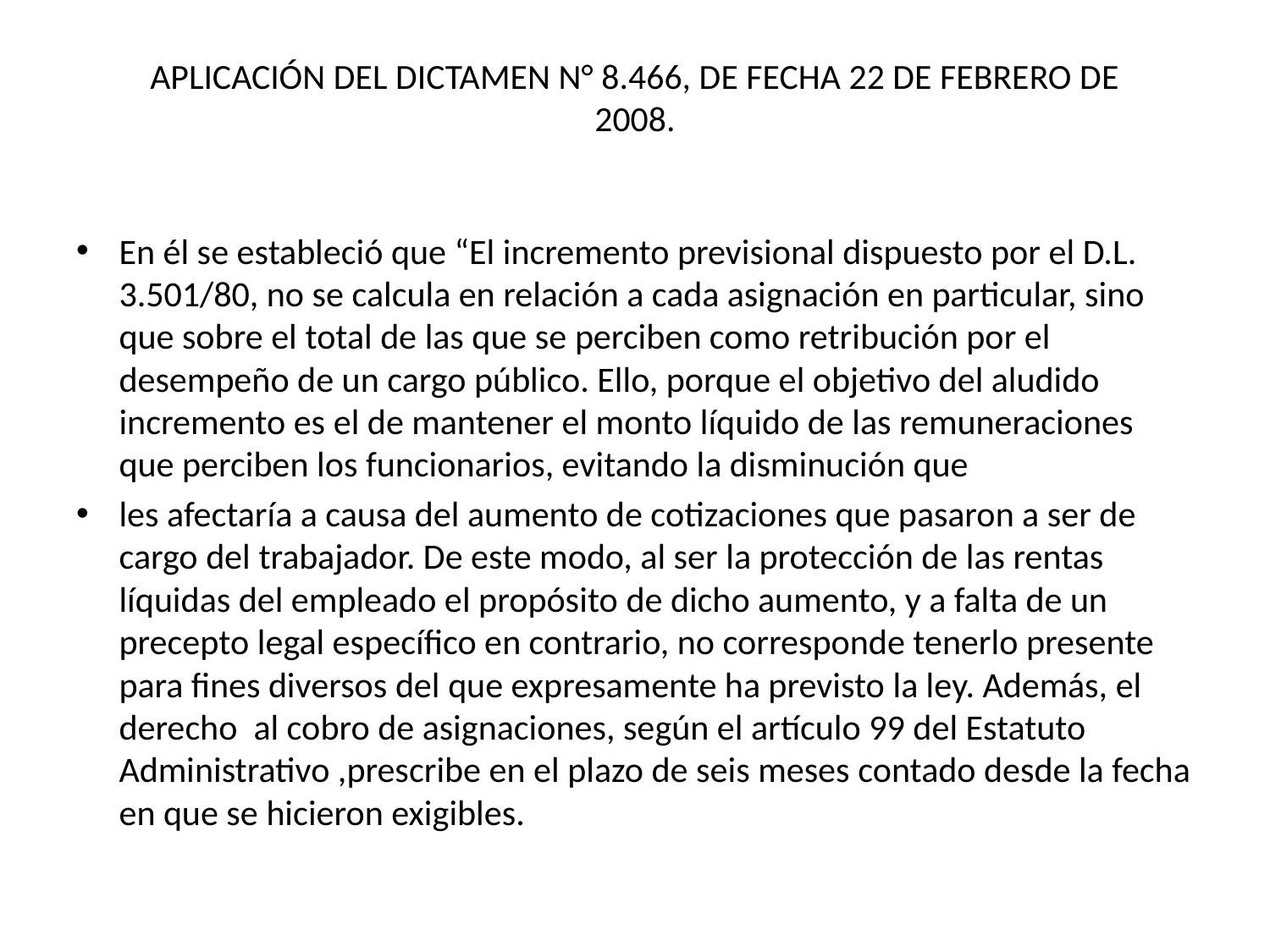

# APLICACIÓN DEL DICTAMEN N° 8.466, DE FECHA 22 DE FEBRERO DE 2008.
En él se estableció que “El incremento previsional dispuesto por el D.L. 3.501/80, no se calcula en relación a cada asignación en particular, sino que sobre el total de las que se perciben como retribución por el desempeño de un cargo público. Ello, porque el objetivo del aludido incremento es el de mantener el monto líquido de las remuneraciones que perciben los funcionarios, evitando la disminución que
les afectaría a causa del aumento de cotizaciones que pasaron a ser de cargo del trabajador. De este modo, al ser la protección de las rentas líquidas del empleado el propósito de dicho aumento, y a falta de un precepto legal específico en contrario, no corresponde tenerlo presente para fines diversos del que expresamente ha previsto la ley. Además, el derecho  al cobro de asignaciones, según el artículo 99 del Estatuto Administrativo ,prescribe en el plazo de seis meses contado desde la fecha en que se hicieron exigibles.